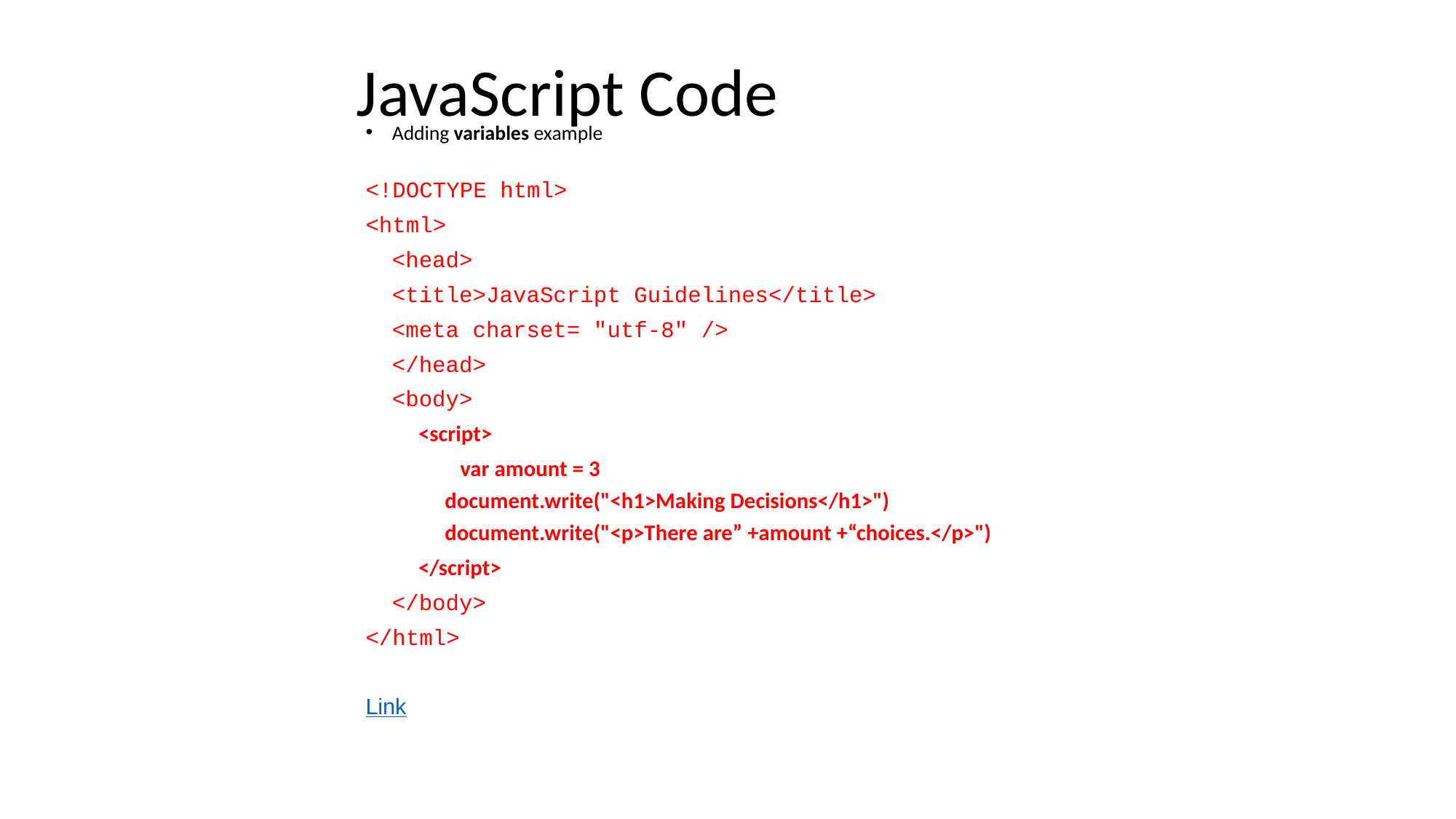

# JavaScript Code
Adding variables example

<!DOCTYPE html>
<html>
	<head>
		<title>JavaScript Guidelines</title>
		<meta charset= "utf-8" />
	</head>
	<body>
<script>
	   var amount = 3
	document.write("<h1>Making Decisions</h1>")
	document.write("<p>There are” +amount +“choices.</p>")
</script>
	</body>
</html>

Link